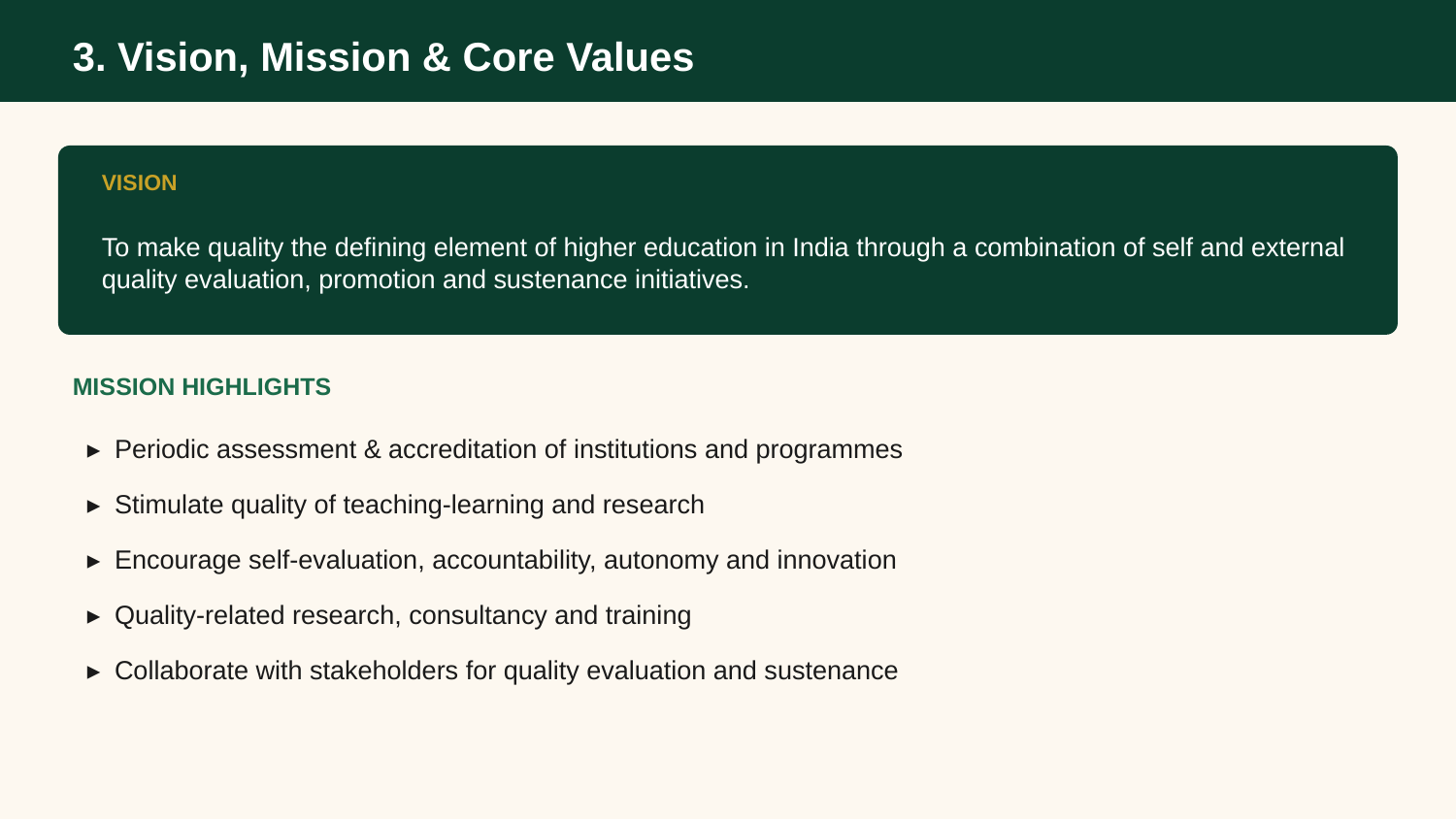

3. Vision, Mission & Core Values

VISION
To make quality the defining element of higher education in India through a combination of self and external quality evaluation, promotion and sustenance initiatives.
MISSION HIGHLIGHTS
▸  Periodic assessment & accreditation of institutions and programmes
▸  Stimulate quality of teaching-learning and research
▸  Encourage self-evaluation, accountability, autonomy and innovation
▸  Quality-related research, consultancy and training
▸  Collaborate with stakeholders for quality evaluation and sustenance